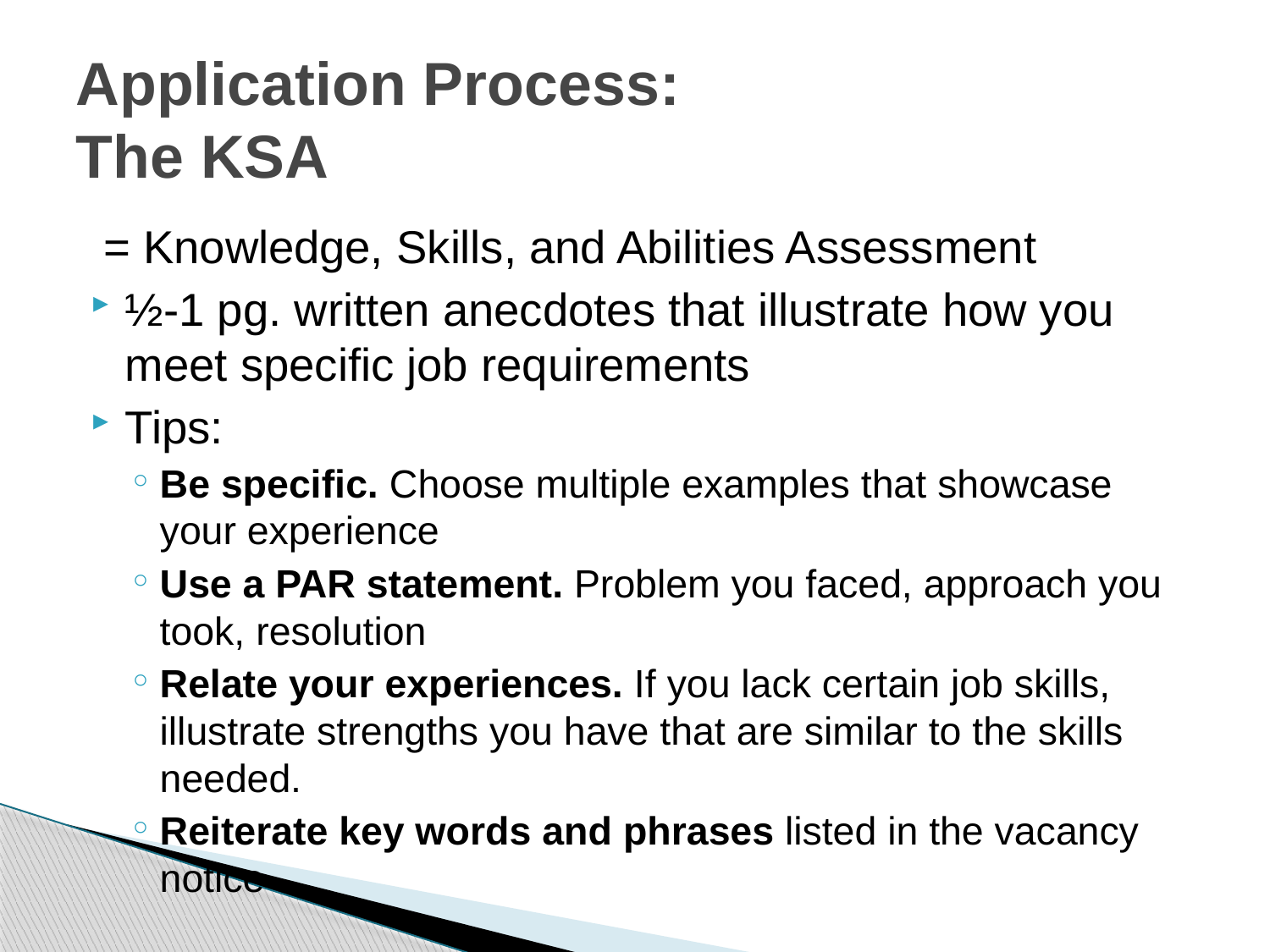

# Application Process: The KSA
 = Knowledge, Skills, and Abilities Assessment
½-1 pg. written anecdotes that illustrate how you meet specific job requirements
Tips:
Be specific. Choose multiple examples that showcase your experience
Use a PAR statement. Problem you faced, approach you took, resolution
Relate your experiences. If you lack certain job skills, illustrate strengths you have that are similar to the skills needed.
Reiterate key words and phrases listed in the vacancy notice